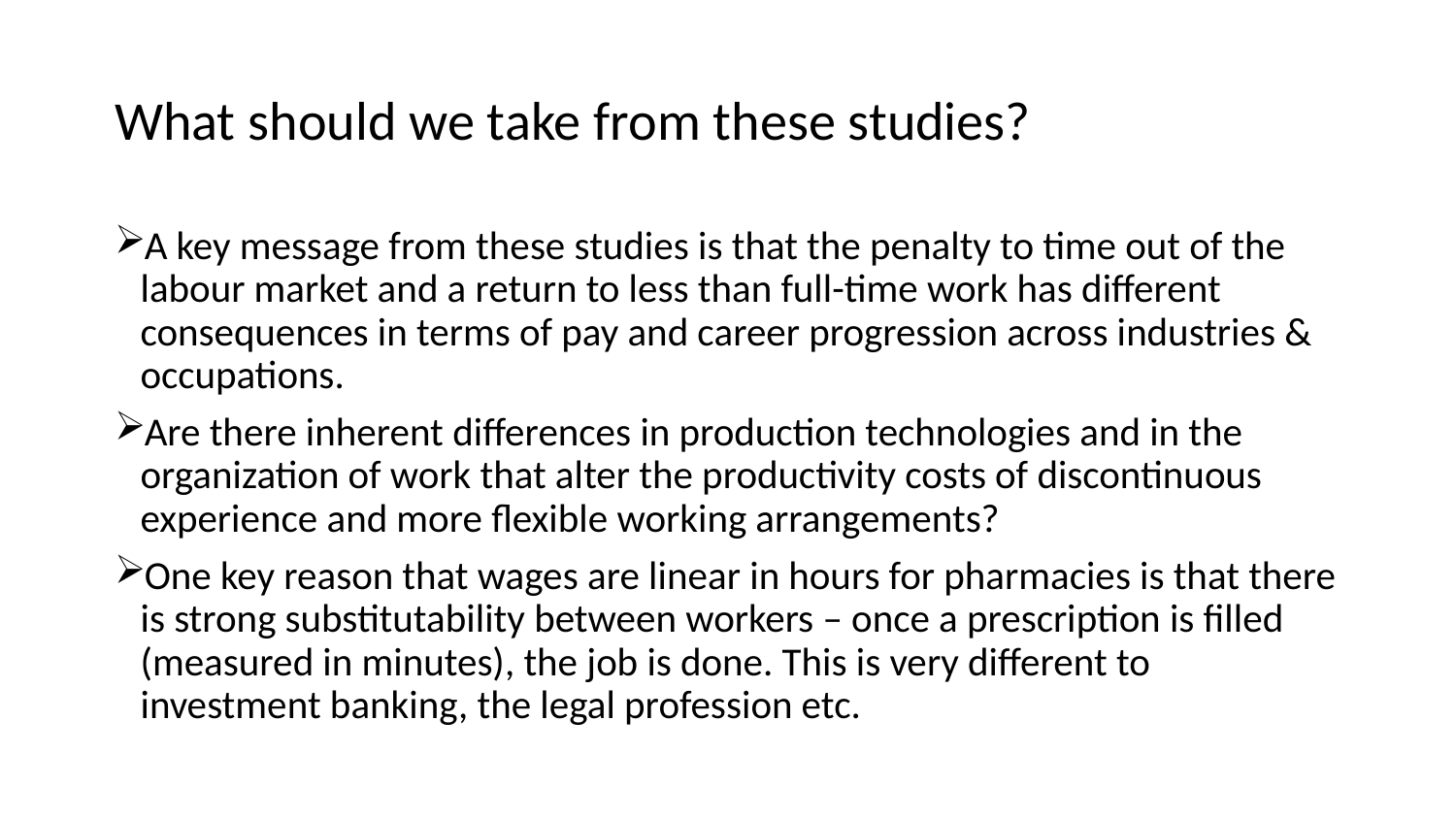

# What should we take from these studies?
A key message from these studies is that the penalty to time out of the labour market and a return to less than full-time work has different consequences in terms of pay and career progression across industries & occupations.
Are there inherent differences in production technologies and in the organization of work that alter the productivity costs of discontinuous experience and more flexible working arrangements?
One key reason that wages are linear in hours for pharmacies is that there is strong substitutability between workers – once a prescription is filled (measured in minutes), the job is done. This is very different to  investment banking, the legal profession etc.